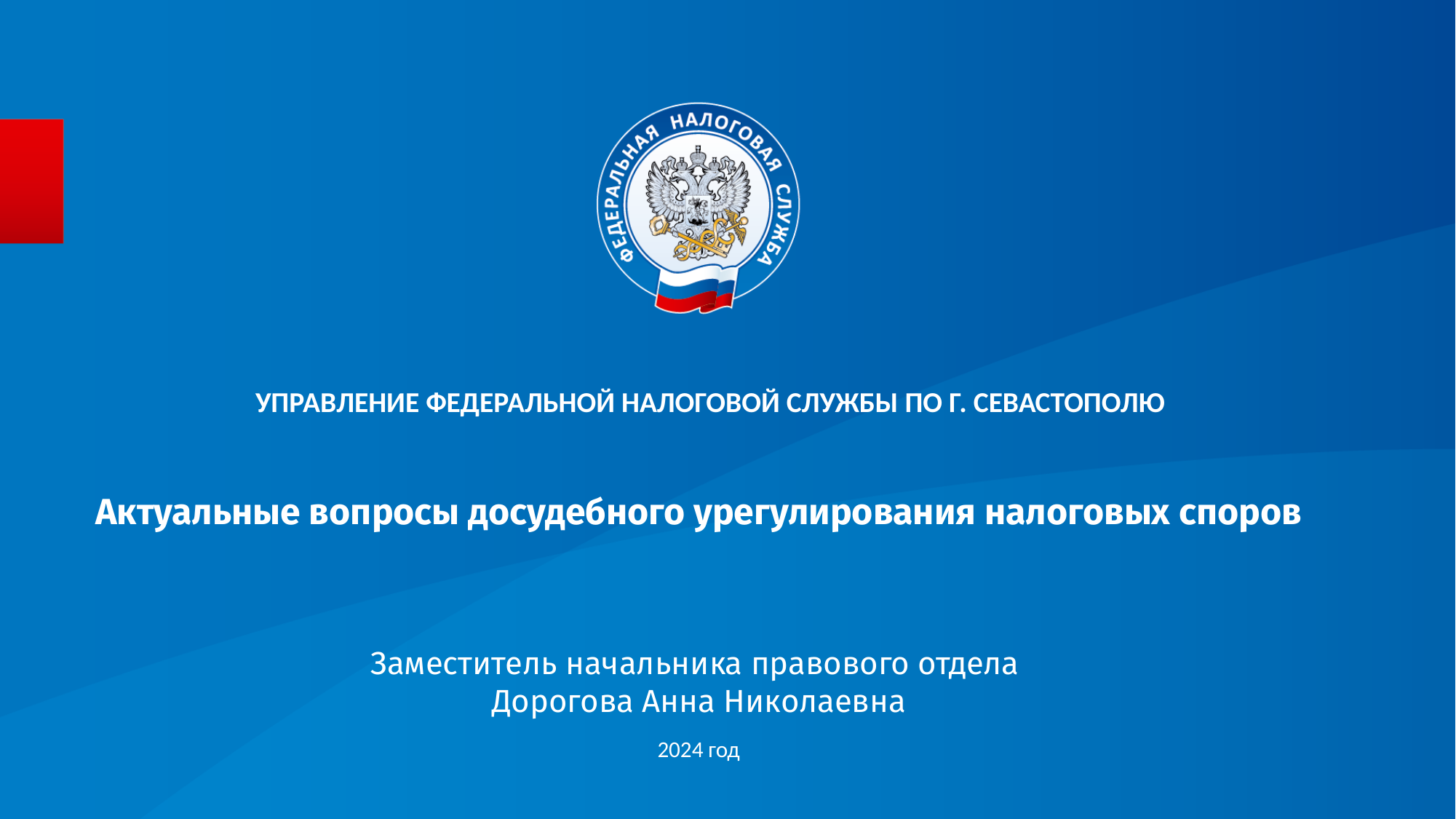

УПРАВЛЕНИЕ ФЕДЕРАЛЬНОЙ НАЛОГОВОЙ СЛУЖБЫ ПО Г. СЕВАСТОПОЛЮ
# Актуальные вопросы досудебного урегулирования налоговых споров
Заместитель начальника правового отдела
Дорогова Анна Николаевна
2024 год